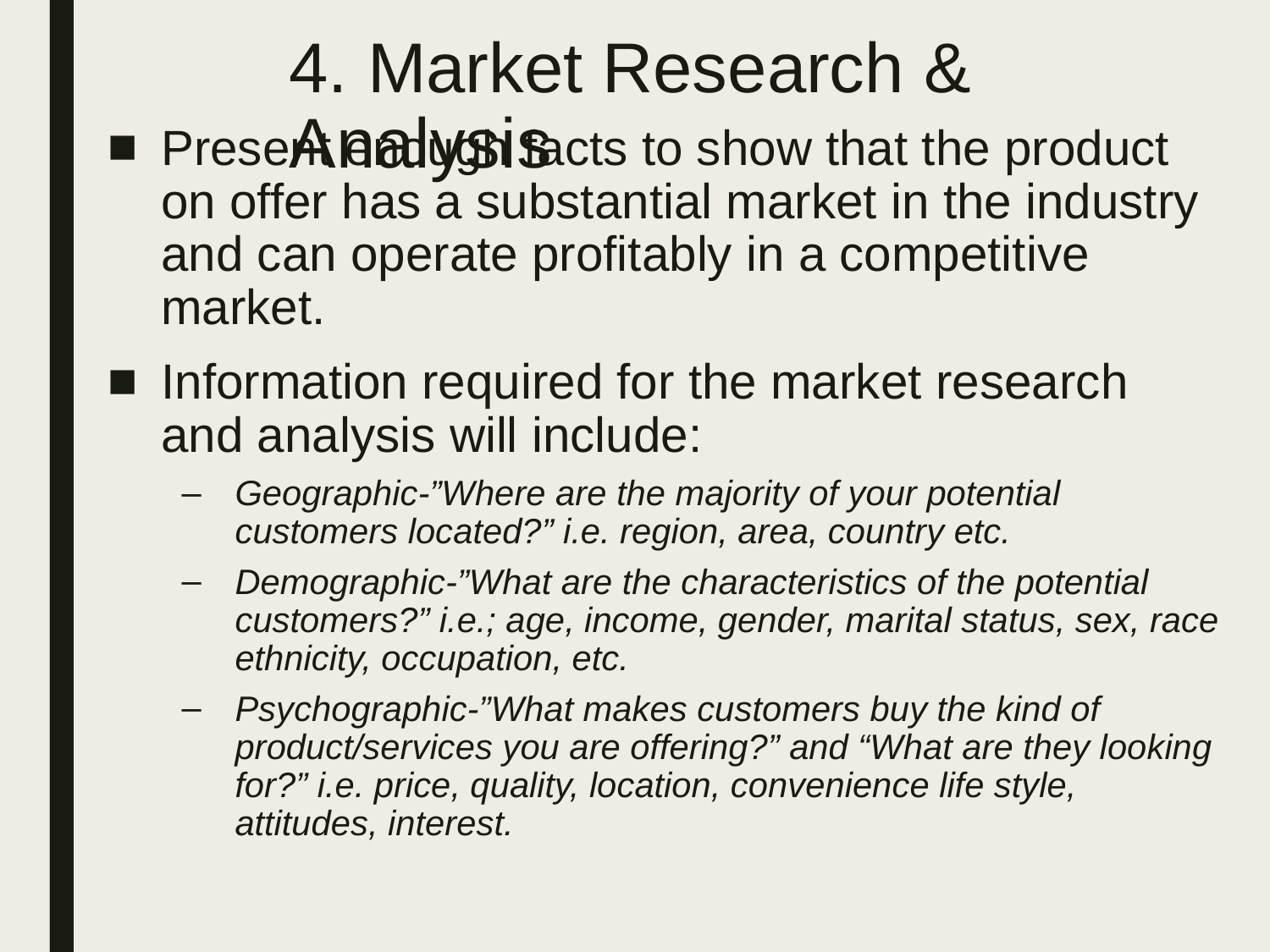

# 4. Market Research & Analysis
Present enough facts to show that the product on offer has a substantial market in the industry and can operate profitably in a competitive market.
Information required for the market research and analysis will include:
Geographic-”Where are the majority of your potential customers located?” i.e. region, area, country etc.
Demographic-”What are the characteristics of the potential customers?” i.e.; age, income, gender, marital status, sex, race ethnicity, occupation, etc.
Psychographic-”What makes customers buy the kind of product/services you are offering?” and “What are they looking for?” i.e. price, quality, location, convenience life style, attitudes, interest.